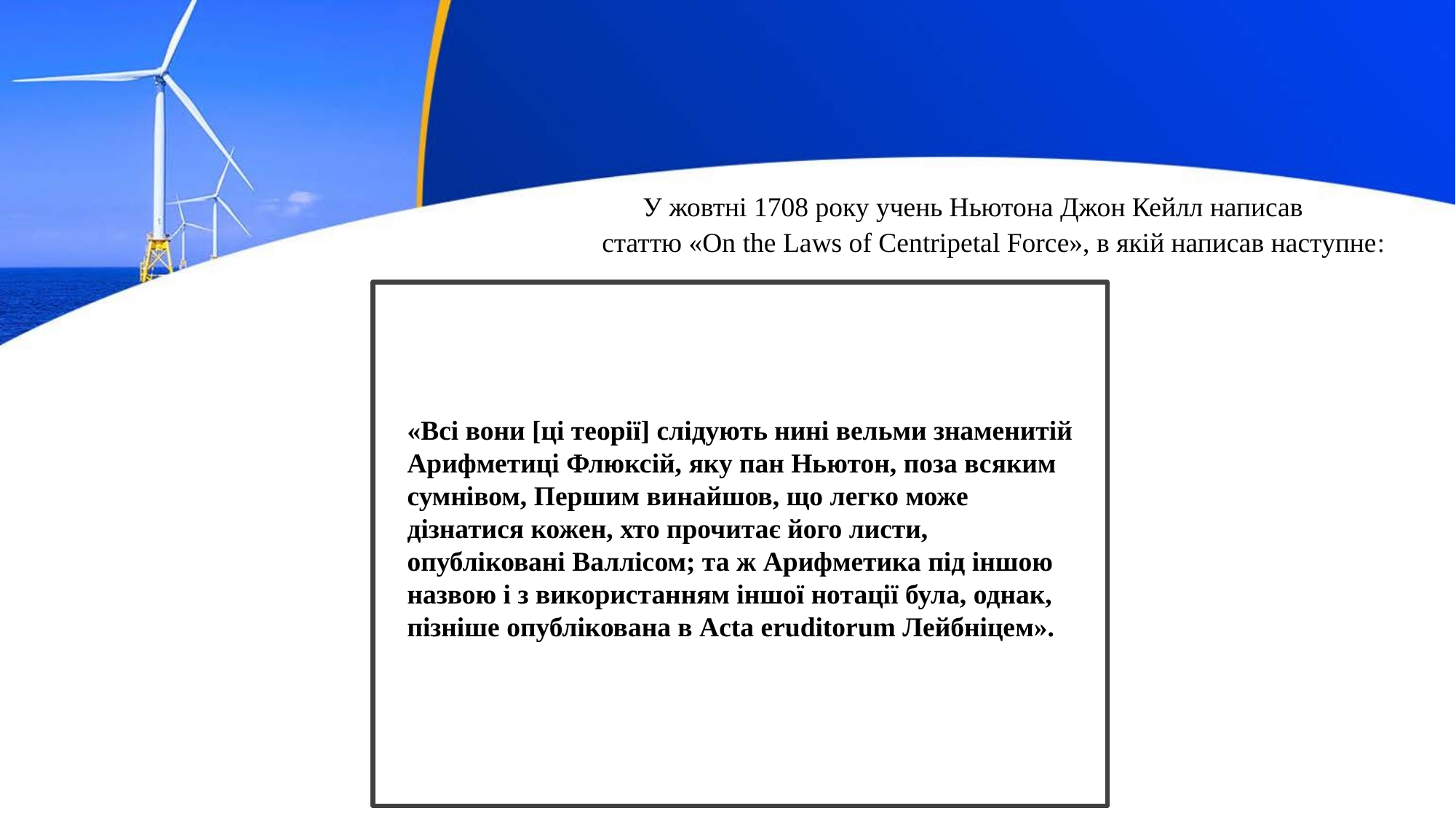

У жовтні 1708 року учень Ньютона Джон Кейлл написав статтю «On the Laws of Centripetal Force», в якій написав наступне:
# «Всі вони [ці теорії] слідують нині вельми знаменитій Арифметиці Флюксій, яку пан Ньютон, поза всяким сумнівом, Першим винайшов, що легко може дізнатися кожен, хто прочитає його листи, опубліковані Валлісом; та ж Арифметика під іншою назвою і з використанням іншої нотації була, однак, пізніше опублікована в Acta eruditorum Лейбніцем».